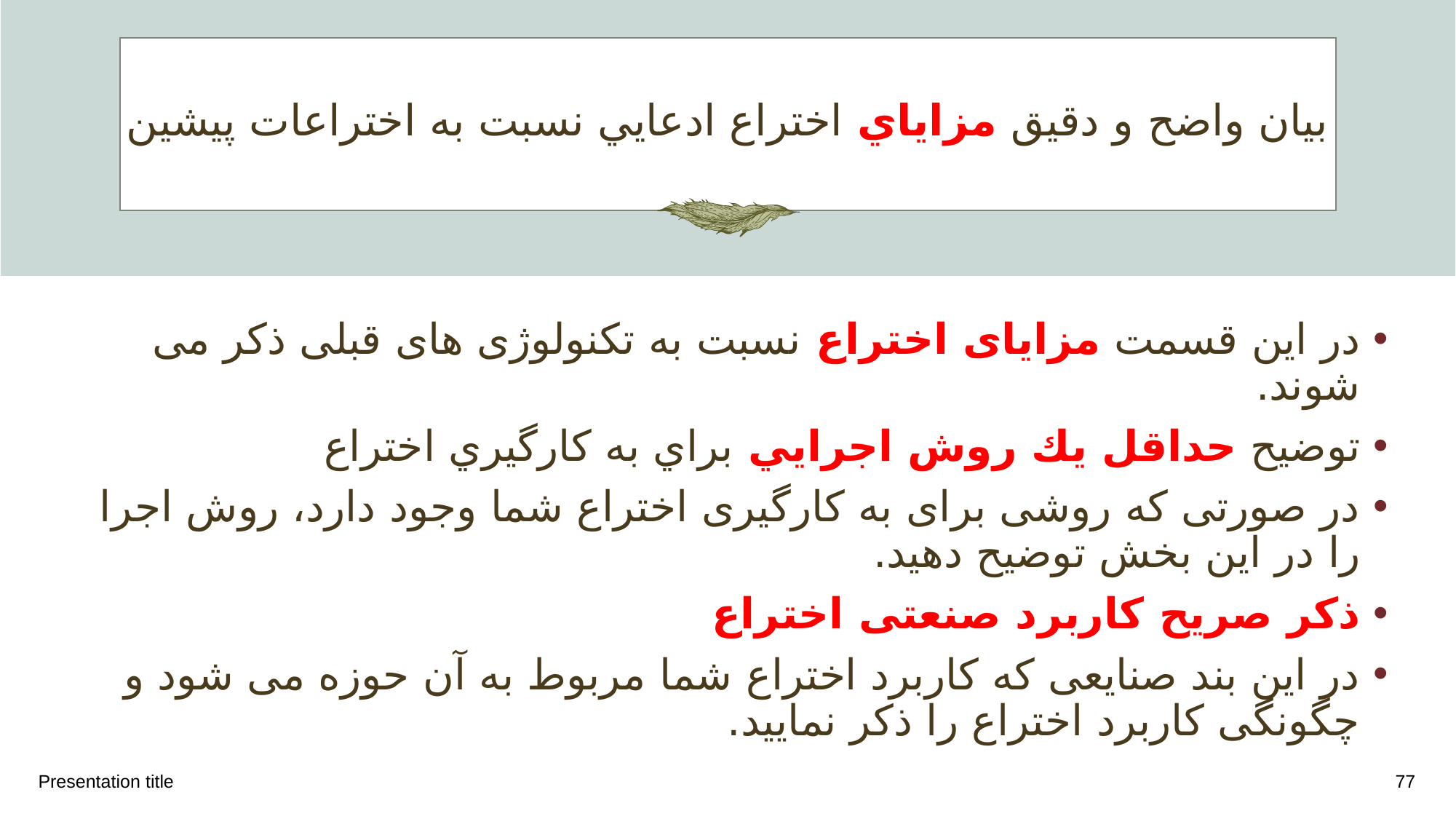

# بيان واضح و دقيق مزاياي اختراع ادعايي نسبت به اختراعات پیشین
در این قسمت مزایای اختراع نسبت به تکنولوژی های قبلی ذکر می شوند.
توضيح حداقل يك روش اجرايي براي به كارگيري اختراع
در صورتی که روشی برای به کارگیری اختراع شما وجود دارد، روش اجرا را در این بخش توضیح دهید.
ذكر صريح كاربرد صنعتی اختراع
در این بند صنایعی که کاربرد اختراع شما مربوط به آن حوزه می شود و چگونگی کاربرد اختراع را ذکر نمایید.

Presentation title
77